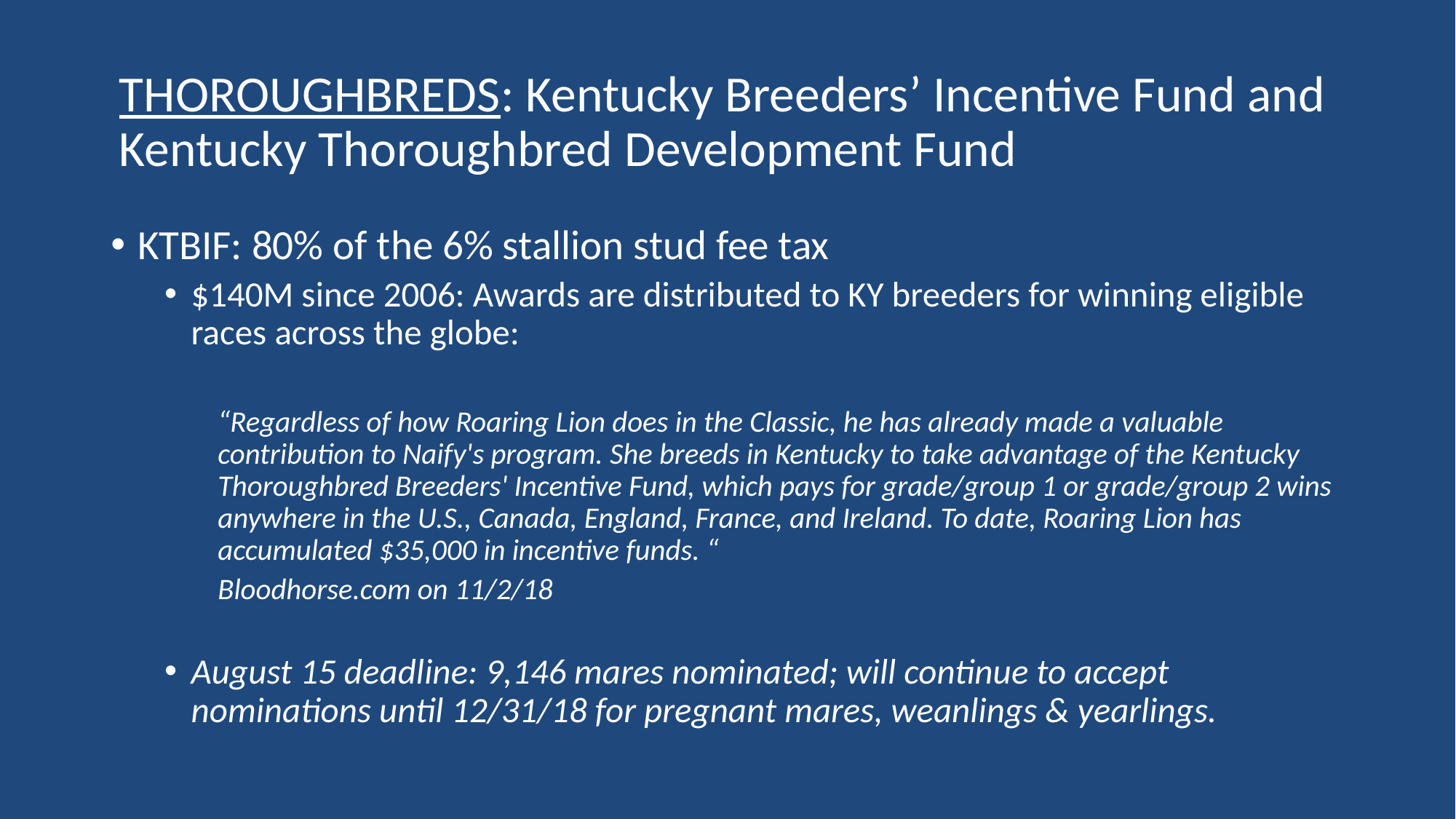

# THOROUGHBREDS: Kentucky Breeders’ Incentive Fund and Kentucky Thoroughbred Development Fund
KTBIF: 80% of the 6% stallion stud fee tax
$140M since 2006: Awards are distributed to KY breeders for winning eligible races across the globe:

“Regardless of how Roaring Lion does in the Classic, he has already made a valuable contribution to Naify's program. She breeds in Kentucky to take advantage of the Kentucky Thoroughbred Breeders' Incentive Fund, which pays for grade/group 1 or grade/group 2 wins anywhere in the U.S., Canada, England, France, and Ireland. To date, Roaring Lion has accumulated $35,000 in incentive funds. “
							Bloodhorse.com on 11/2/18

August 15 deadline: 9,146 mares nominated; will continue to accept nominations until 12/31/18 for pregnant mares, weanlings & yearlings.